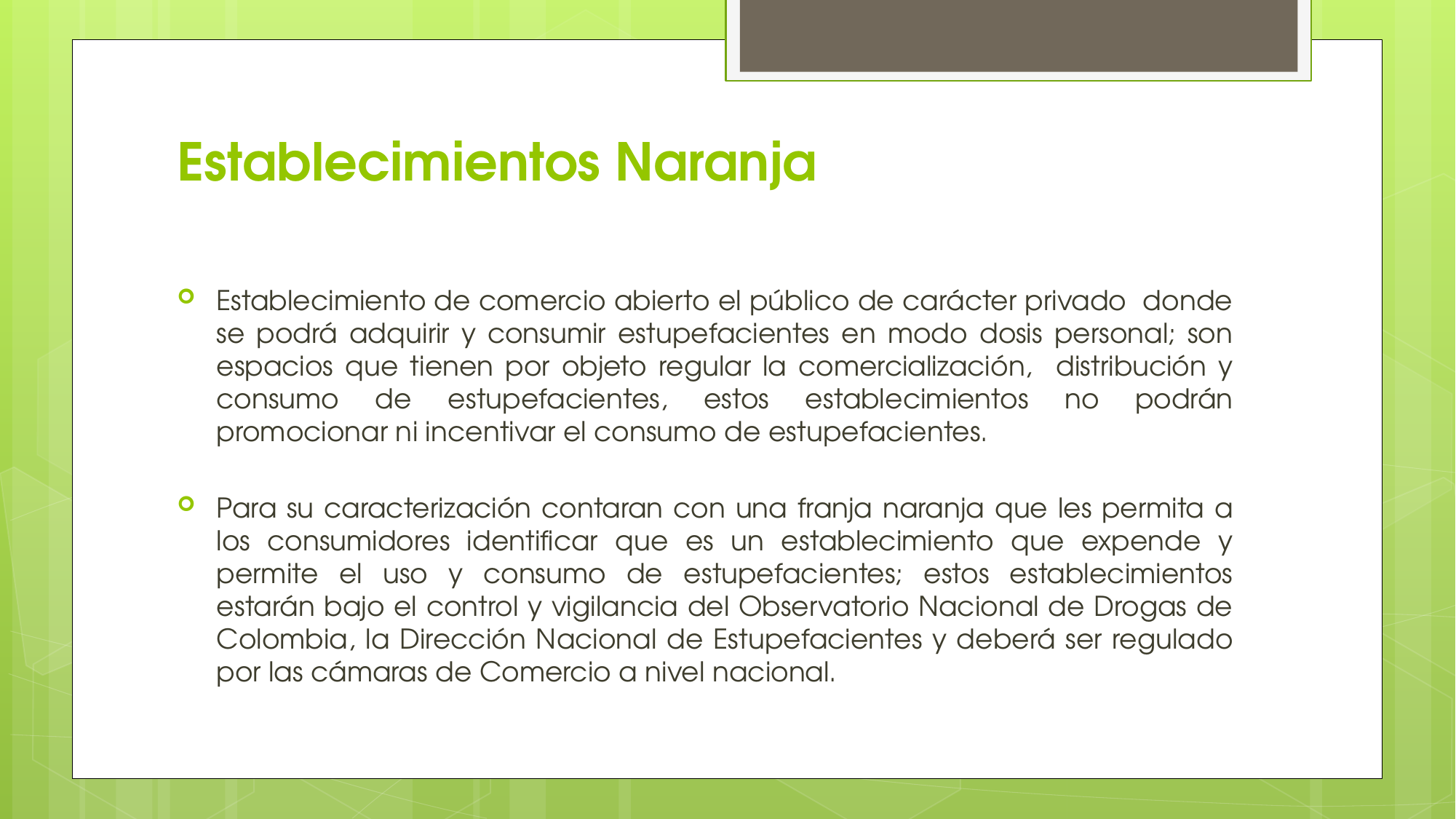

# Establecimientos Naranja
Establecimiento de comercio abierto el público de carácter privado  donde se podrá adquirir y consumir estupefacientes en modo dosis personal; son espacios que tienen por objeto regular la comercialización,  distribución y consumo de estupefacientes, estos establecimientos no podrán promocionar ni incentivar el consumo de estupefacientes.

Para su caracterización contaran con una franja naranja que les permita a los consumidores identificar que es un establecimiento que expende y permite el uso y consumo de estupefacientes; estos establecimientos estarán bajo el control y vigilancia del Observatorio Nacional de Drogas de Colombia, la Dirección Nacional de Estupefacientes y deberá ser regulado por las cámaras de Comercio a nivel nacional.